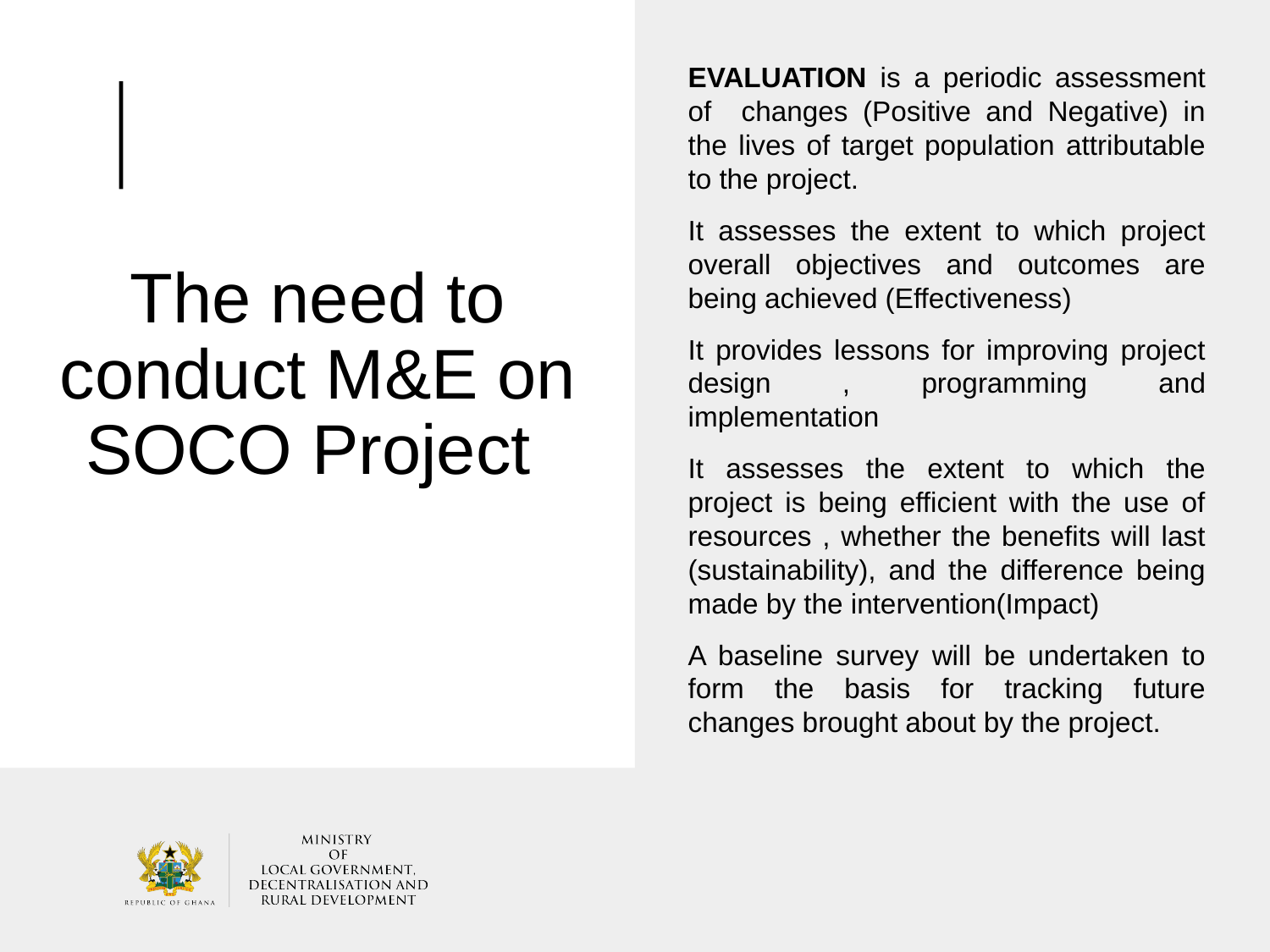

EVALUATION is a periodic assessment of  changes (Positive and Negative) in the lives of target population attributable to the project.
It assesses the extent to which project overall objectives and outcomes are being achieved (Effectiveness)
It provides lessons for improving project design , programming and implementation
It assesses the extent to which the project is being efficient with the use of resources , whether the benefits will last (sustainability), and the difference being made by the intervention(Impact)
A baseline survey will be undertaken to form the basis for tracking future changes brought about by the project.
# The need to conduct M&E on SOCO Project